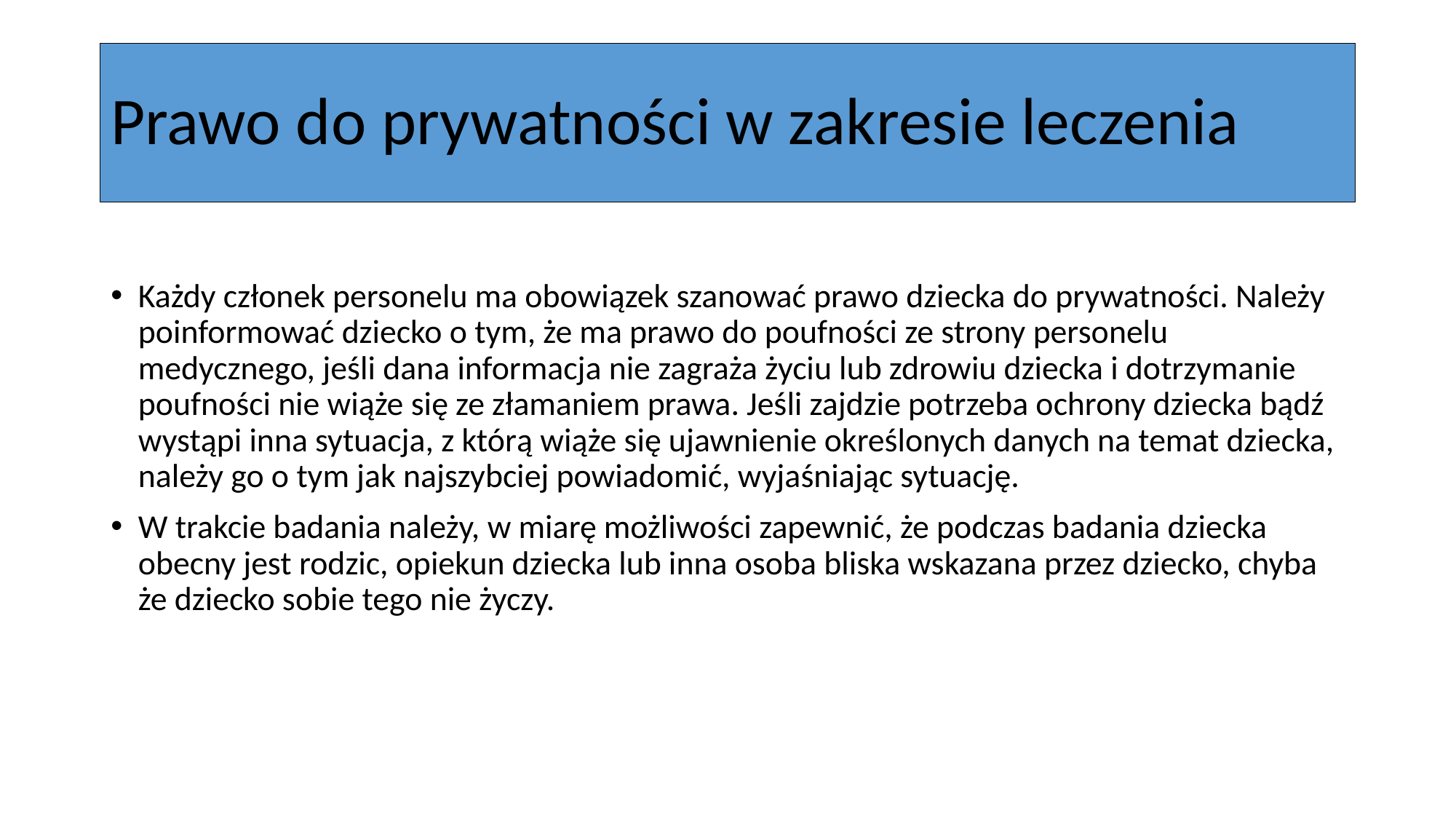

# Prawo do prywatności w zakresie leczenia

Każdy członek personelu ma obowiązek szanować prawo dziecka do prywatności. Należy poinformować dziecko o tym, że ma prawo do poufności ze strony personelu medycznego, jeśli dana informacja nie zagraża życiu lub zdrowiu dziecka i dotrzymanie poufności nie wiąże się ze złamaniem prawa. Jeśli zajdzie potrzeba ochrony dziecka bądź wystąpi inna sytuacja, z którą wiąże się ujawnienie określonych danych na temat dziecka, należy go o tym jak najszybciej powiadomić, wyjaśniając sytuację.
W trakcie badania należy, w miarę możliwości zapewnić, że podczas badania dziecka obecny jest rodzic, opiekun dziecka lub inna osoba bliska wskazana przez dziecko, chyba że dziecko sobie tego nie życzy.